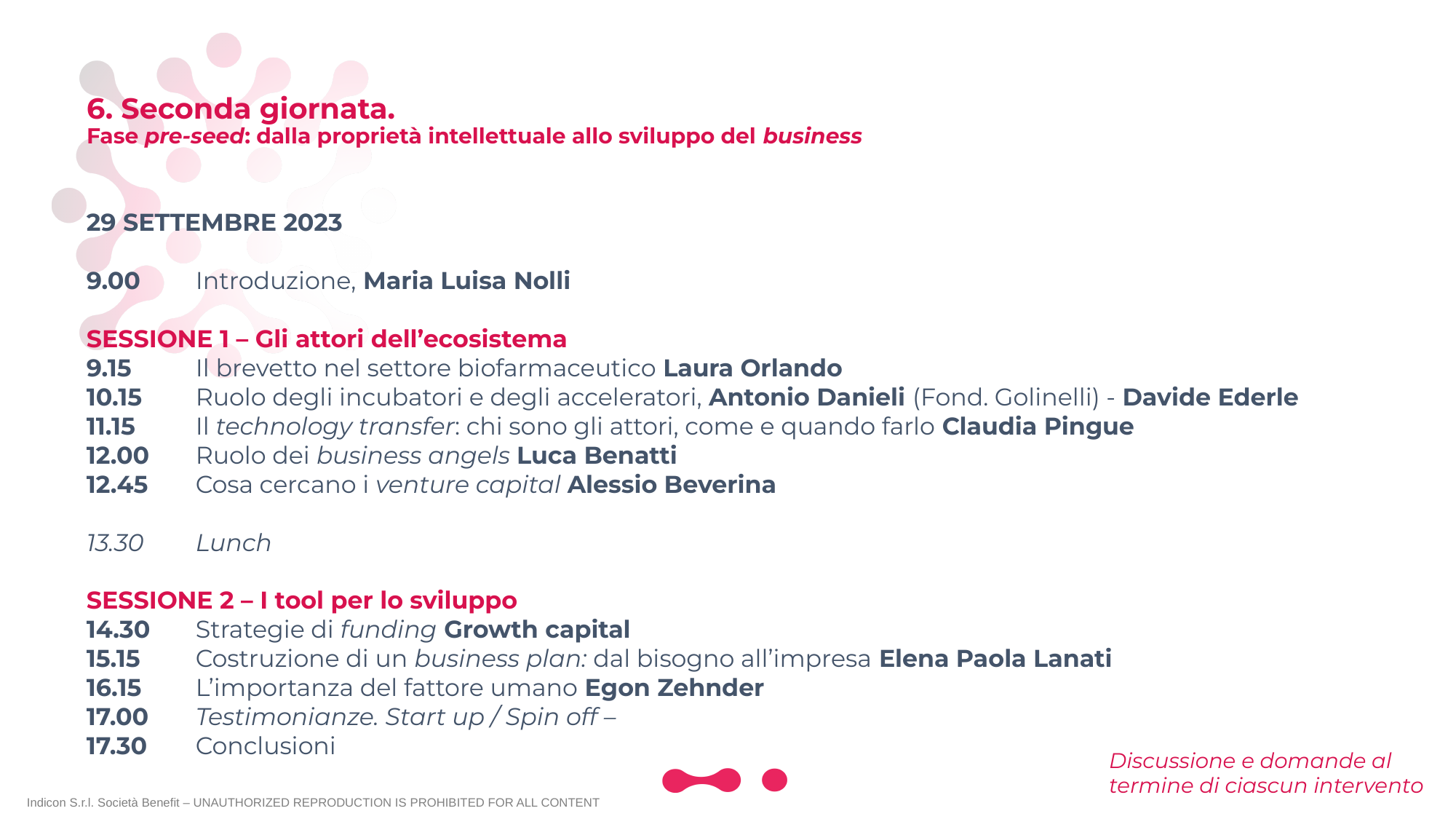

# 6. Seconda giornata. Fase pre-seed: dalla proprietà intellettuale allo sviluppo del business
29 SETTEMBRE 2023

9.00	Introduzione, Maria Luisa Nolli

SESSIONE 1 – Gli attori dell’ecosistema
9.15	Il brevetto nel settore biofarmaceutico Laura Orlando
10.15	Ruolo degli incubatori e degli acceleratori, Antonio Danieli (Fond. Golinelli) - Davide Ederle
11.15	Il technology transfer: chi sono gli attori, come e quando farlo Claudia Pingue
12.00	Ruolo dei business angels Luca Benatti
12.45	Cosa cercano i venture capital Alessio Beverina

13.30	Lunch

SESSIONE 2 – I tool per lo sviluppo
14.30	Strategie di funding Growth capital
15.15	Costruzione di un business plan: dal bisogno all’impresa Elena Paola Lanati
16.15	L’importanza del fattore umano Egon Zehnder
17.00	Testimonianze. Start up / Spin off –
17.30	Conclusioni

Discussione e domande al termine di ciascun intervento
Indicon S.r.l. Società Benefit – UNAUTHORIZED REPRODUCTION IS PROHIBITED FOR ALL CONTENT